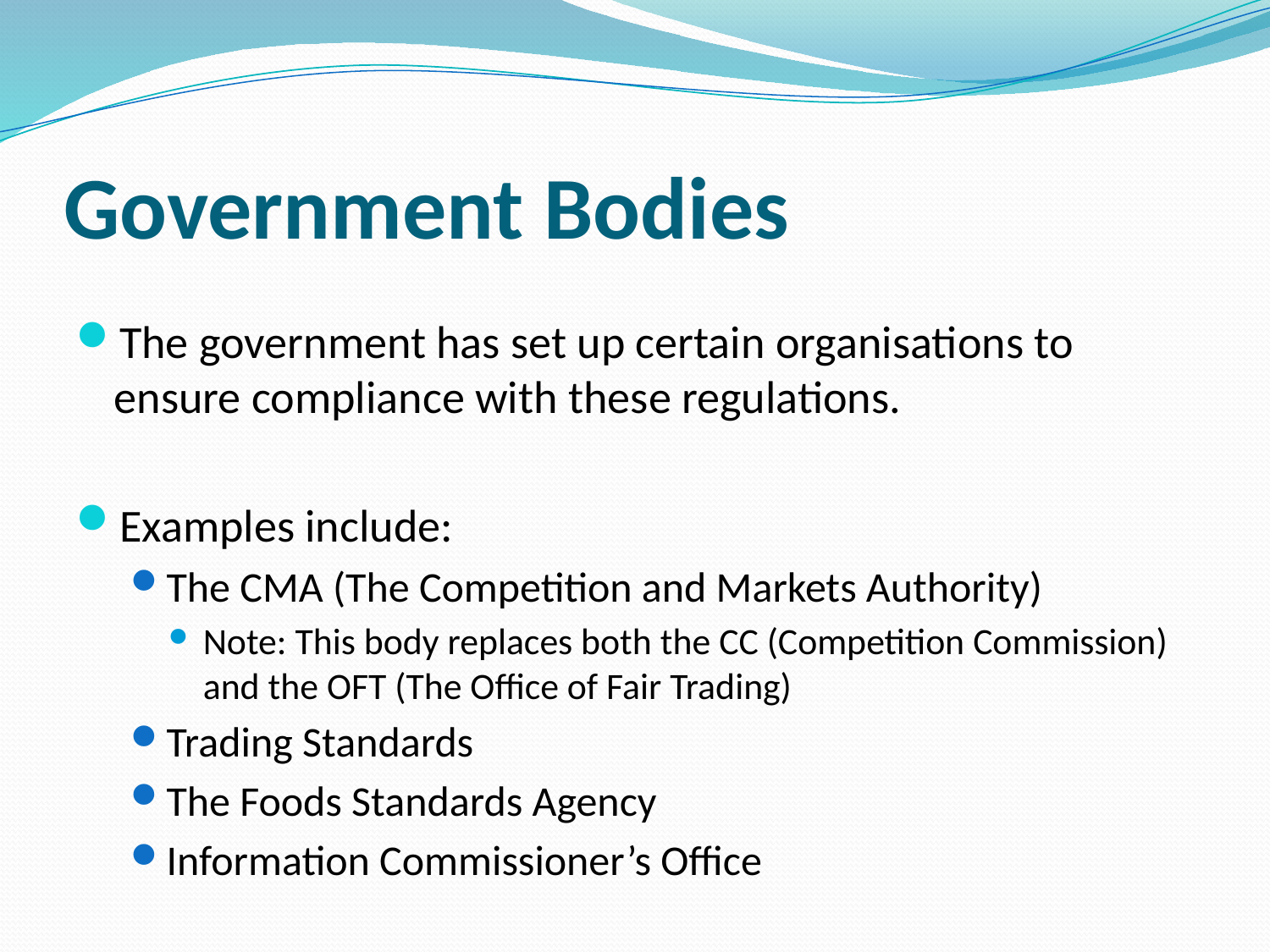

# Government Bodies
The government has set up certain organisations to ensure compliance with these regulations.

Examples include:
The CMA (The Competition and Markets Authority)
Note: This body replaces both the CC (Competition Commission) and the OFT (The Office of Fair Trading)
Trading Standards
The Foods Standards Agency
Information Commissioner’s Office